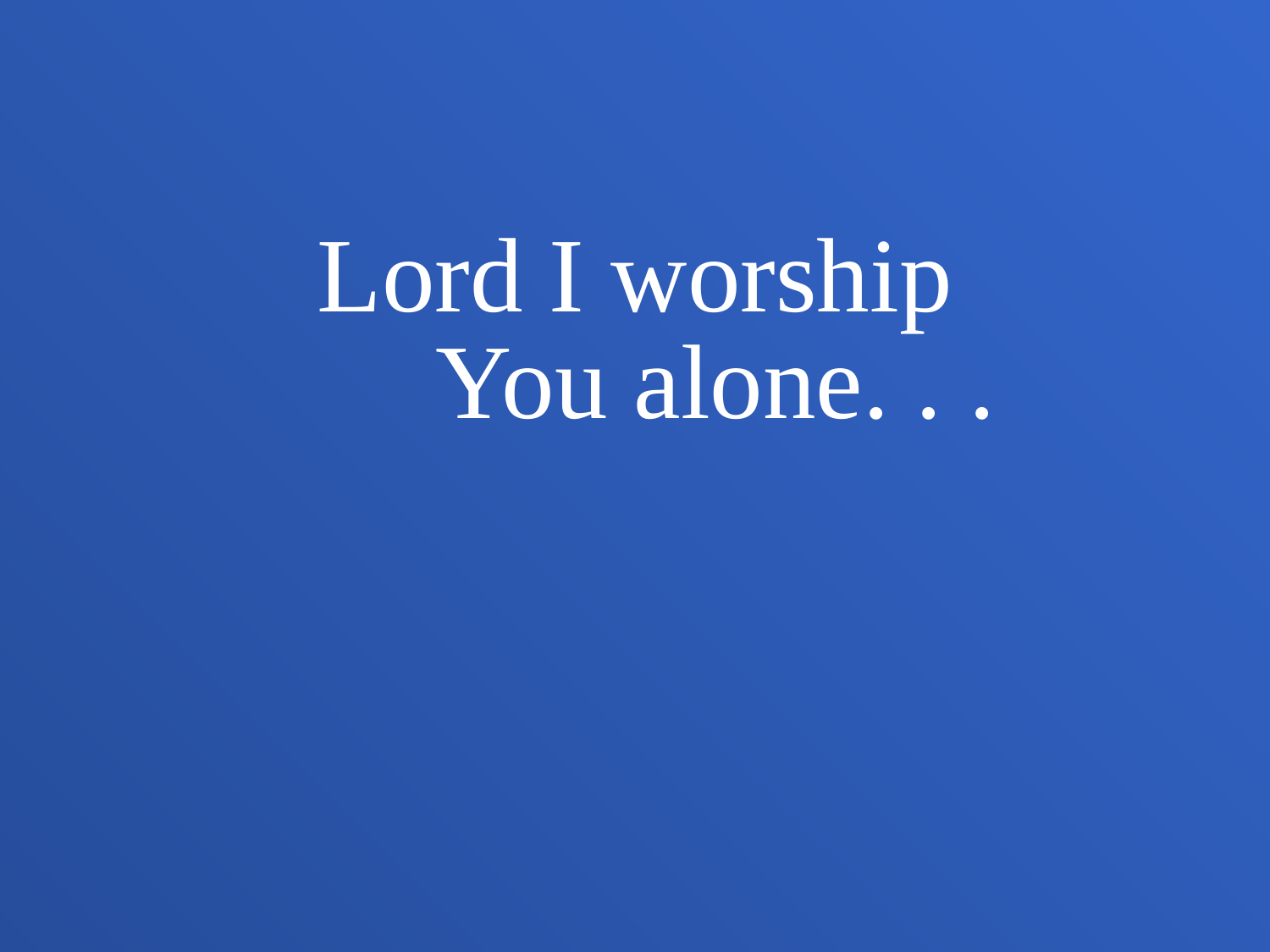

Lord I worship
                You alone. . .